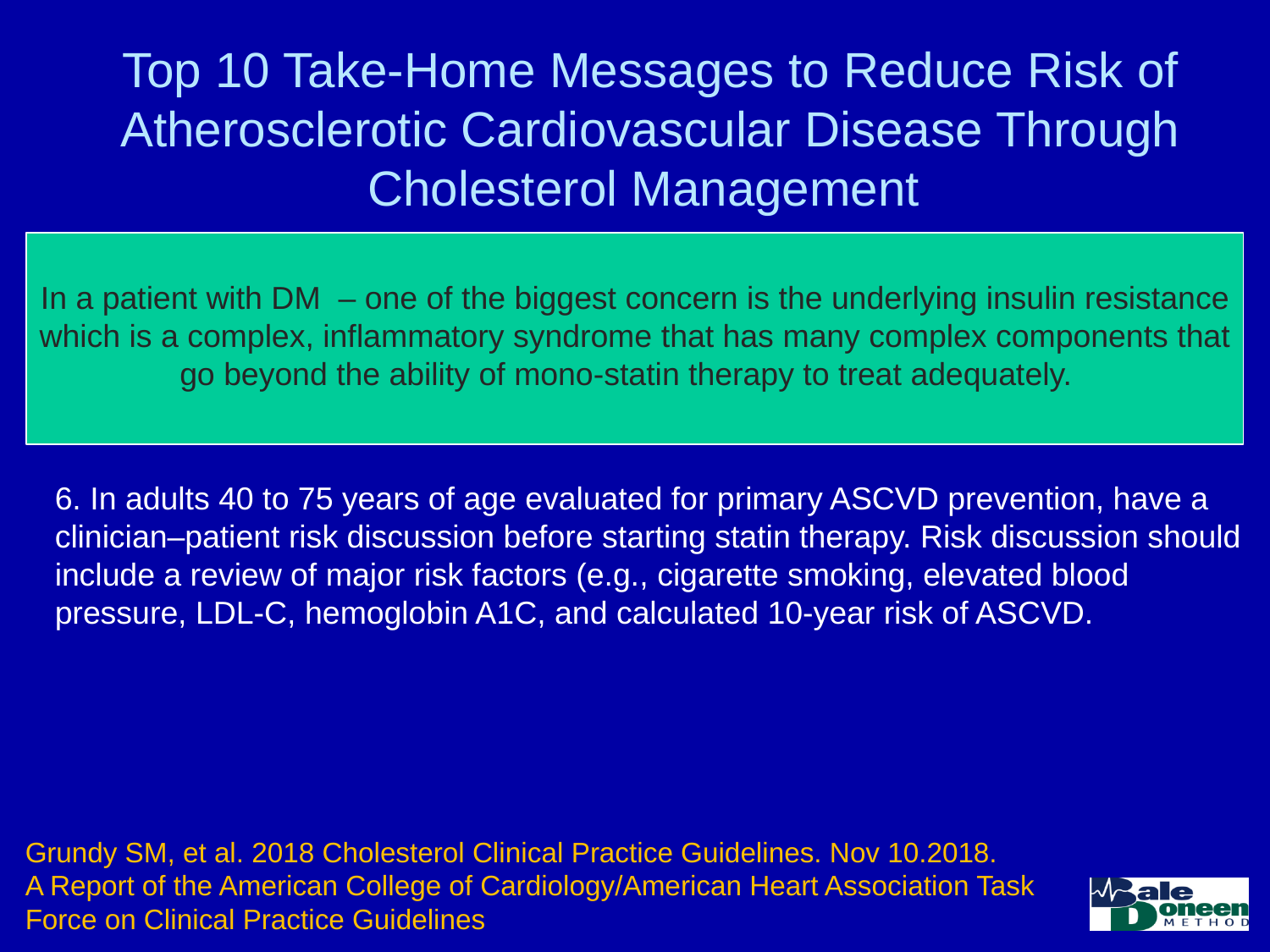

Top 10 Take-Home Messages to Reduce Risk of Atherosclerotic Cardiovascular Disease Through Cholesterol Management

In a patient with DM  – one of the biggest concern is the underlying insulin resistance which is a complex, inflammatory syndrome that has many complex components that go beyond the ability of mono-statin therapy to treat adequately.
5. In patients 40 to 75 years of age with DM and LDL-C ≥70 mg/dL, start moderate-intensity statin therapy without calculating 10-year ASCVD risk. In patients with DM at higher risk, especially those with multiple risk factors or those 50 to 75 years of age, it is reasonable to use a high-intensity statin to reduce the LDL-C level by ≥50%.

6. In adults 40 to 75 years of age evaluated for primary ASCVD prevention, have a clinician–patient risk discussion before starting statin therapy. Risk discussion should include a review of major risk factors (e.g., cigarette smoking, elevated blood pressure, LDL-C, hemoglobin A1C, and calculated 10-year risk of ASCVD.

Grundy SM, et al. 2018 Cholesterol Clinical Practice Guidelines. Nov 10.2018.
A Report of the American College of Cardiology/American Heart Association Task Force on Clinical Practice Guidelines